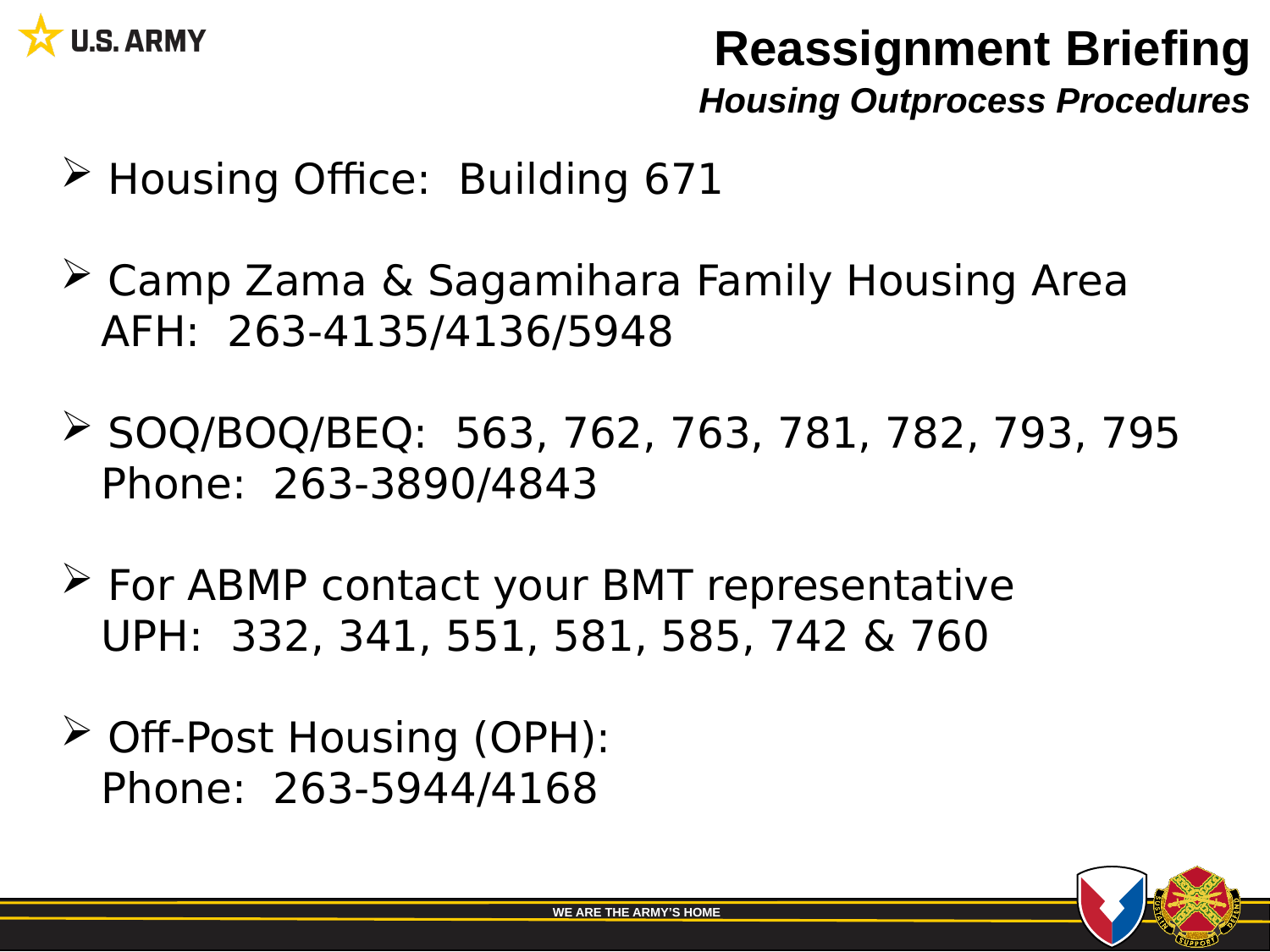

Reassignment Briefing
Housing Outprocess Procedures
Housing Office:  Building 671

Camp Zama & Sagamihara Family Housing Area
   AFH:  263-4135/4136/5948

SOQ/BOQ/BEQ:  563, 762, 763, 781, 782, 793, 795
   Phone:  263-3890/4843

For ABMP contact your BMT representative
   UPH:  332, 341, 551, 581, 585, 742 & 760

Off-Post Housing (OPH):
   Phone:  263-5944/4168